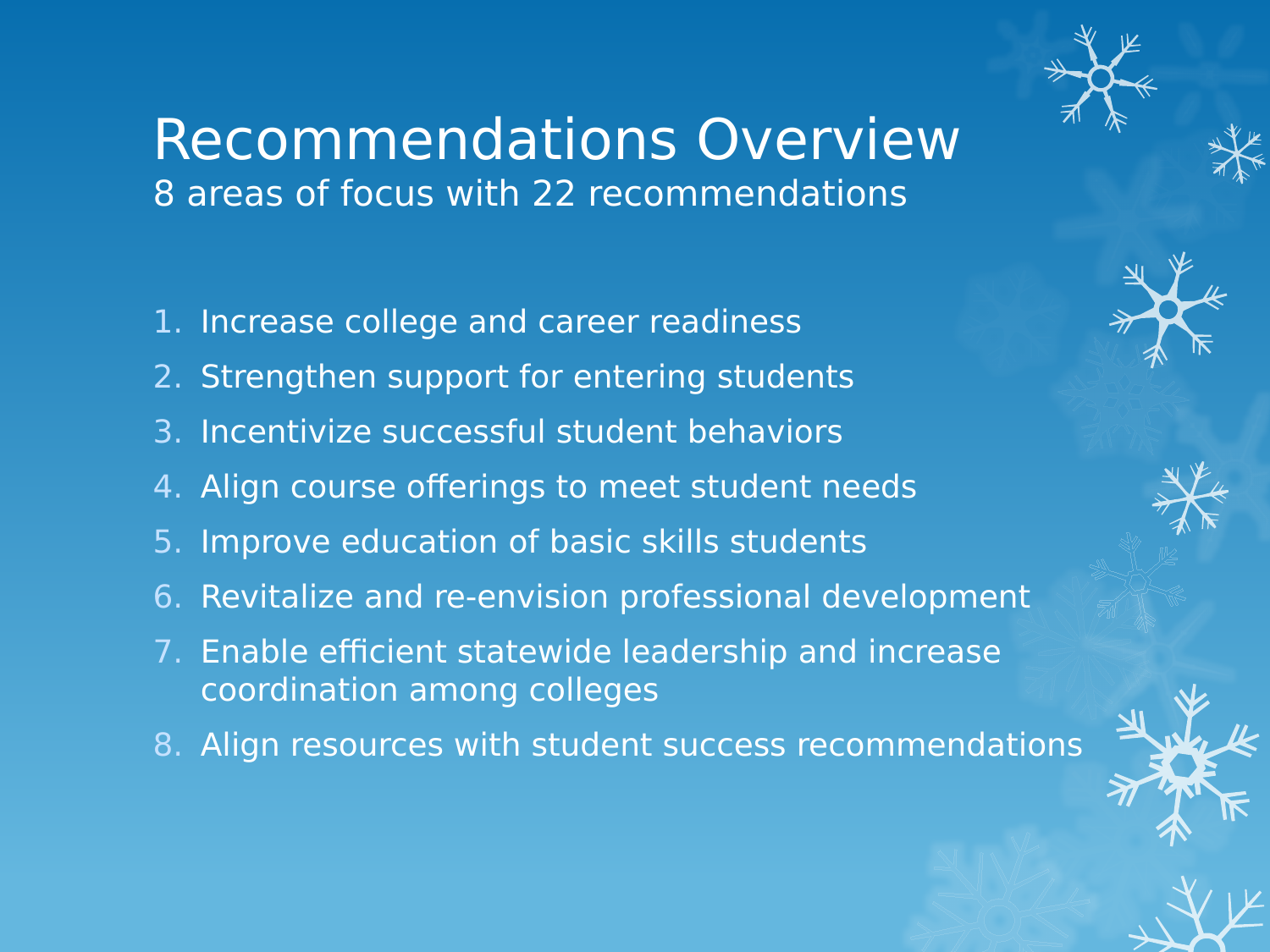

# Recommendations Overview 8 areas of focus with 22 recommendations
Increase college and career readiness
Strengthen support for entering students
Incentivize successful student behaviors
Align course offerings to meet student needs
Improve education of basic skills students
Revitalize and re-envision professional development
Enable efficient statewide leadership and increase coordination among colleges
Align resources with student success recommendations